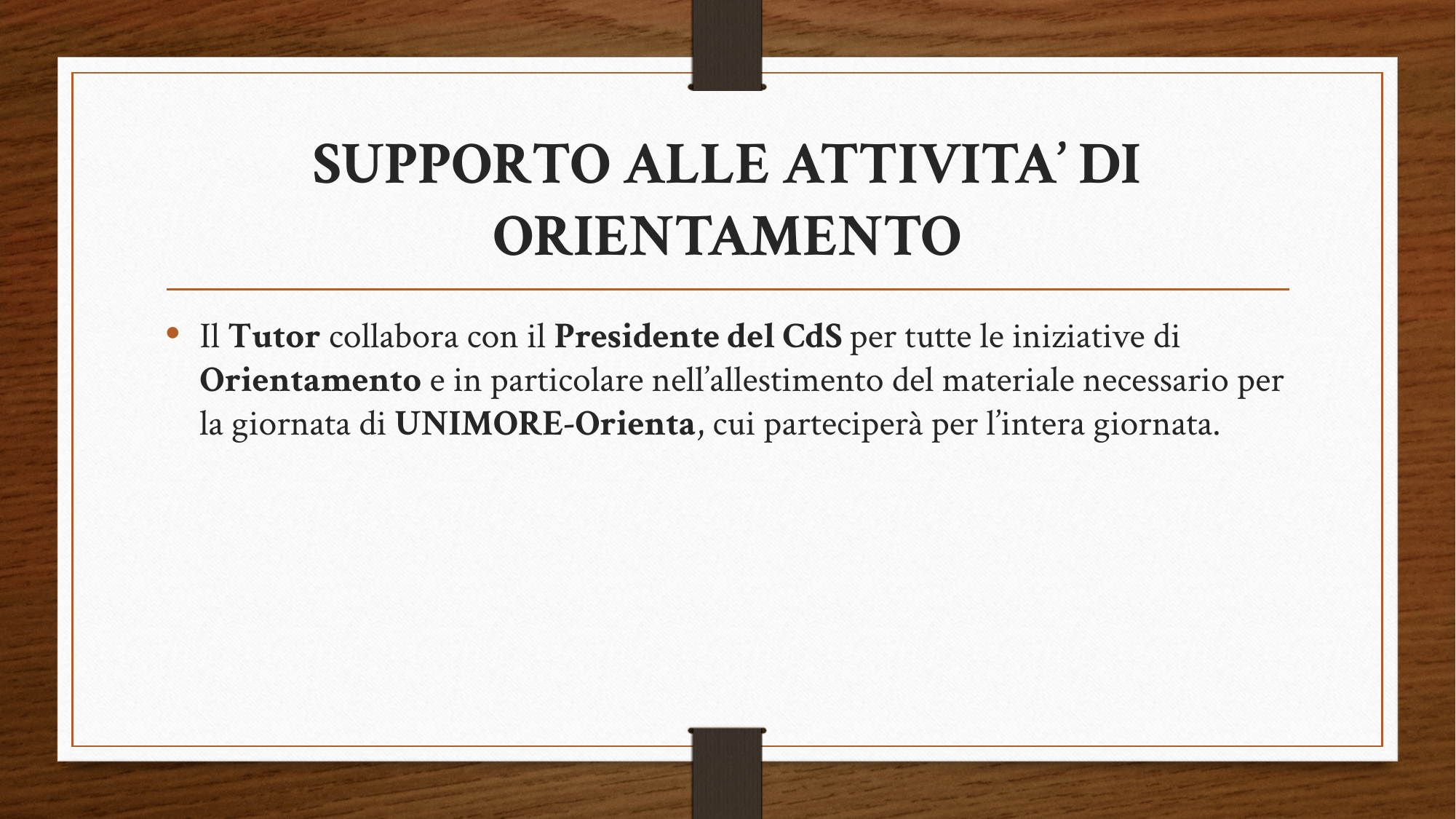

# SUPPORTO ALLE ATTIVITA’ DI ORIENTAMENTO
Il Tutor collabora con il Presidente del CdS per tutte le iniziative di Orientamento e in particolare nell’allestimento del materiale necessario per la giornata di UNIMORE-Orienta, cui parteciperà per l’intera giornata.